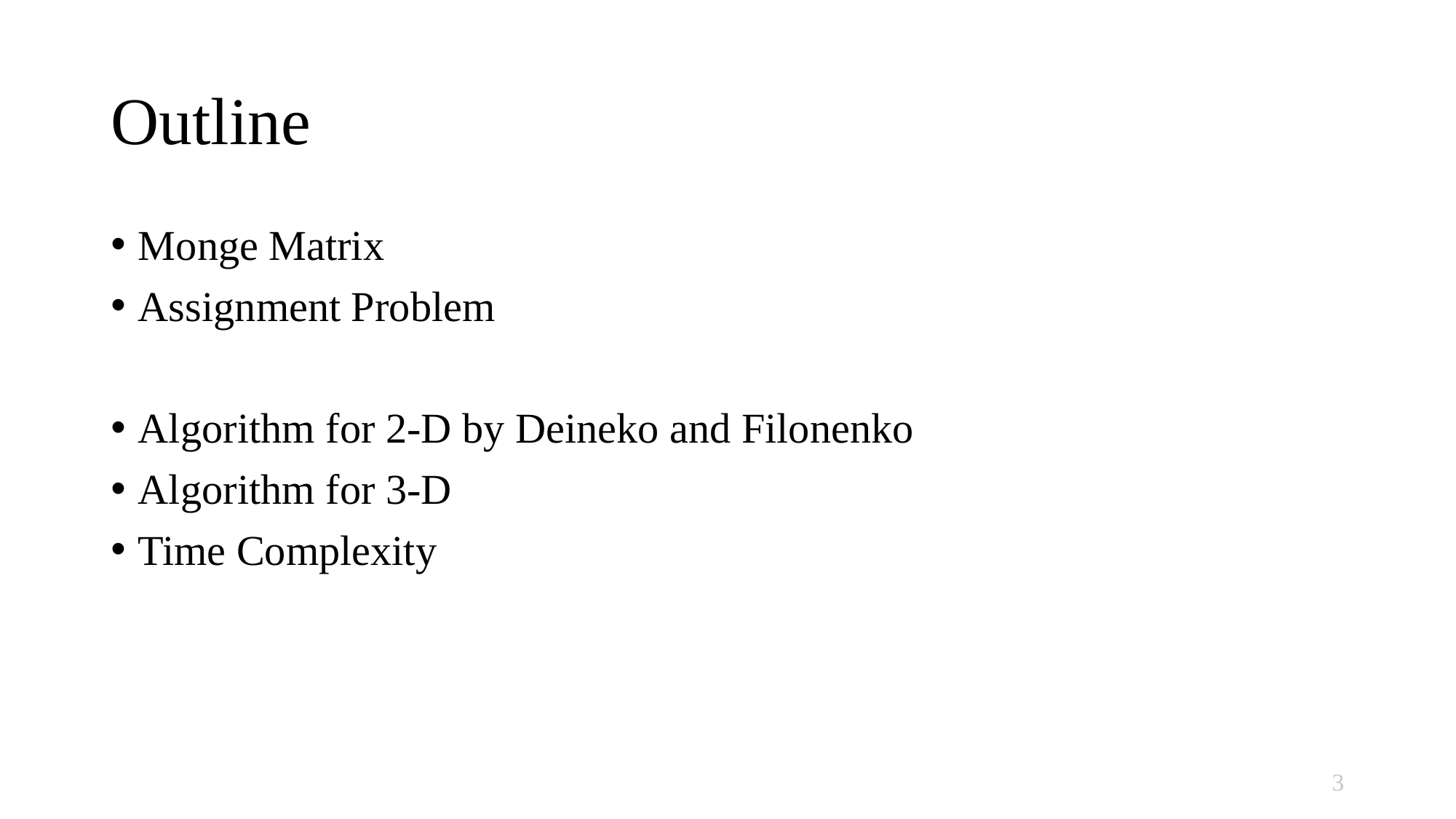

# Outline
Monge Matrix
Assignment Problem

Algorithm for 2-D by Deineko and Filonenko
Algorithm for 3-D
Time Complexity
3